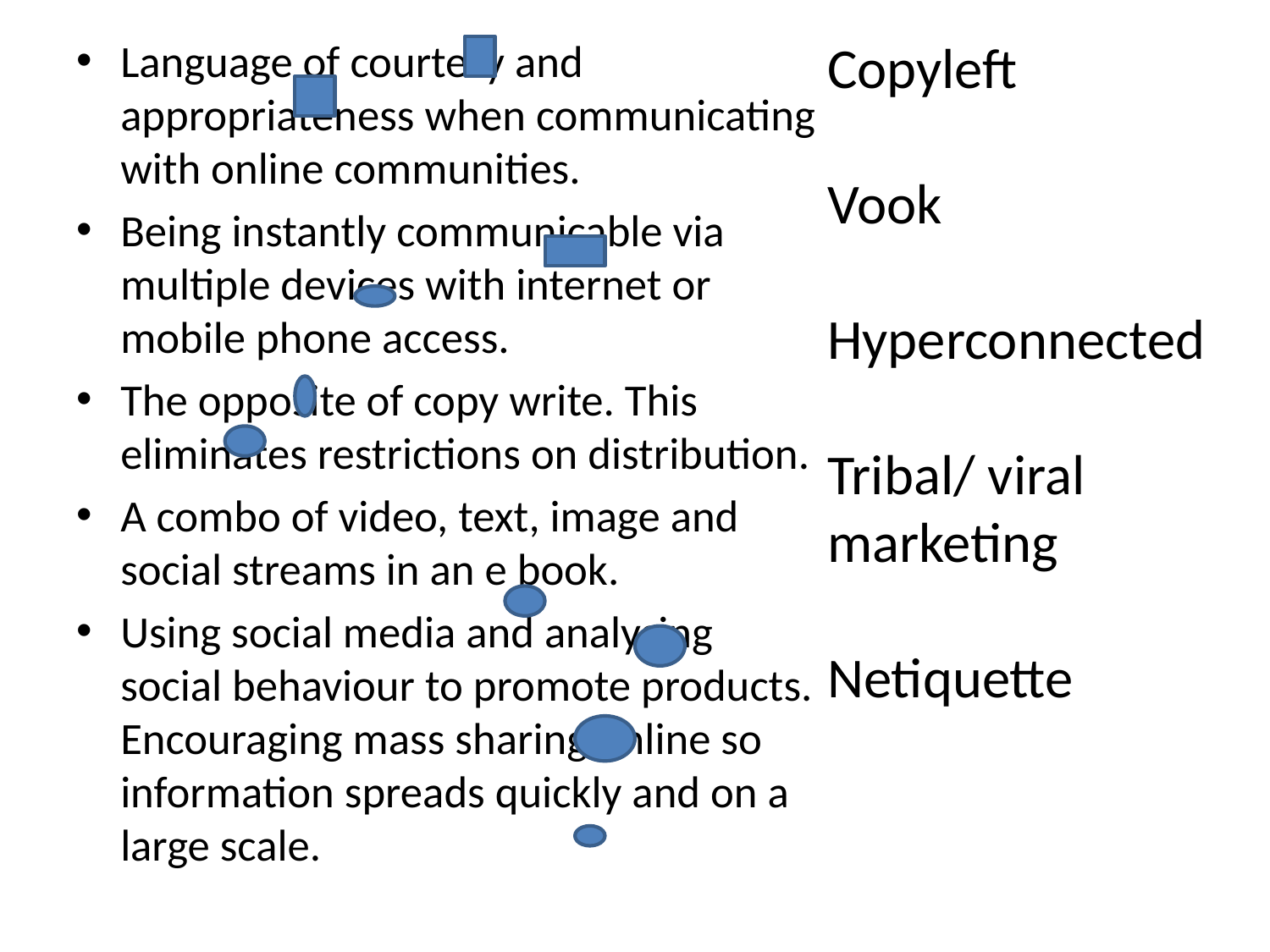

Language of courtesy and appropriateness when communicating with online communities.
Being instantly communicable via multiple devices with internet or mobile phone access.
The opposite of copy write. This eliminates restrictions on distribution.
A combo of video, text, image and social streams in an e book.
Using social media and analysing social behaviour to promote products. Encouraging mass sharing online so information spreads quickly and on a large scale.

Copyleft

Vook

Hyperconnected

Tribal/ viral
marketing

Netiquette